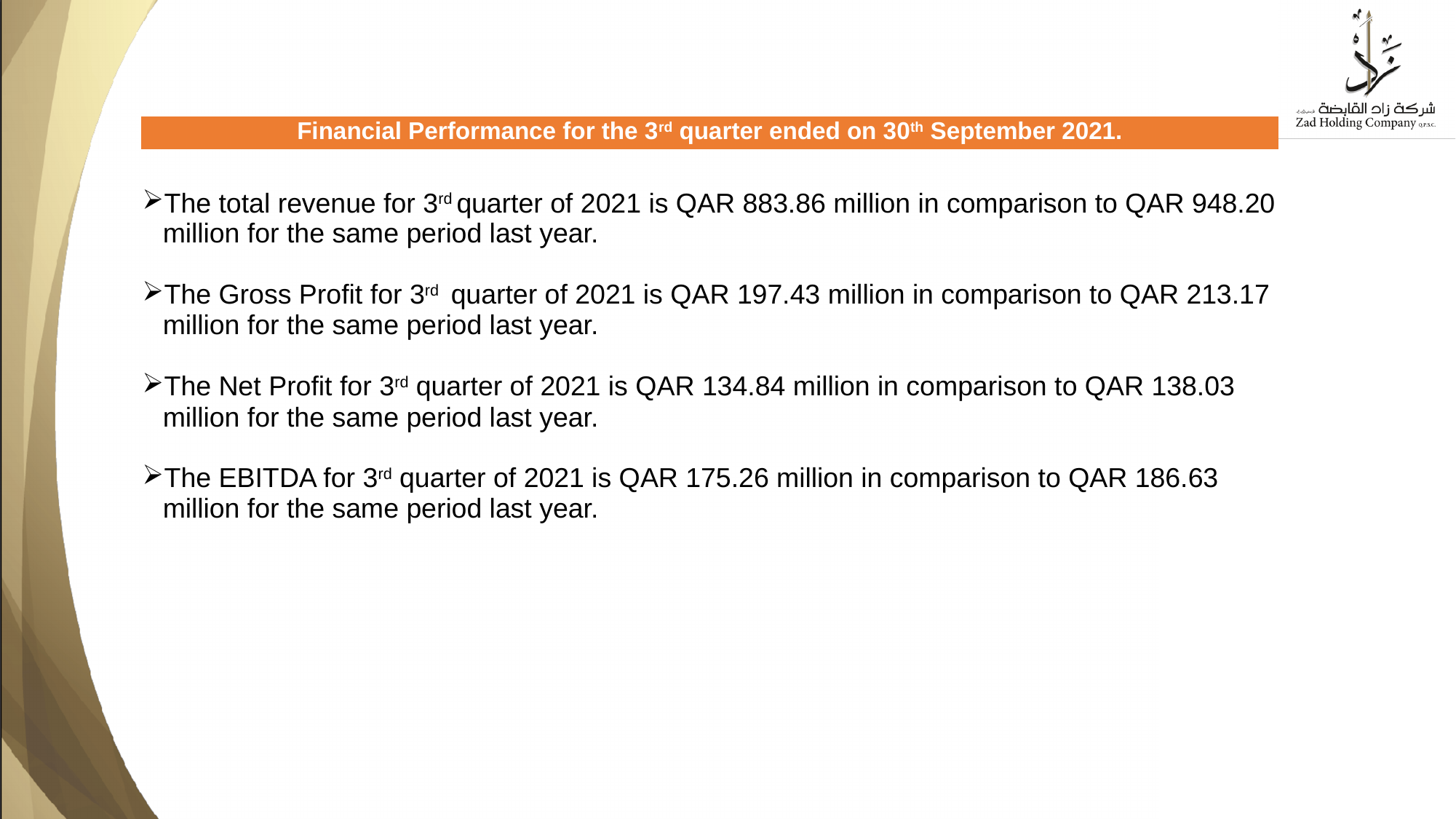

| Financial Performance for the 3rd quarter ended on 30th September 2021. |
| --- |
| The total revenue for 3rd quarter of 2021 is QAR 883.86 million in comparison to QAR 948.20 million for the same period last year. The Gross Profit for 3rd quarter of 2021 is QAR 197.43 million in comparison to QAR 213.17 million for the same period last year. The Net Profit for 3rd quarter of 2021 is QAR 134.84 million in comparison to QAR 138.03 million for the same period last year. The EBITDA for 3rd quarter of 2021 is QAR 175.26 million in comparison to QAR 186.63 million for the same period last year. |
| --- |